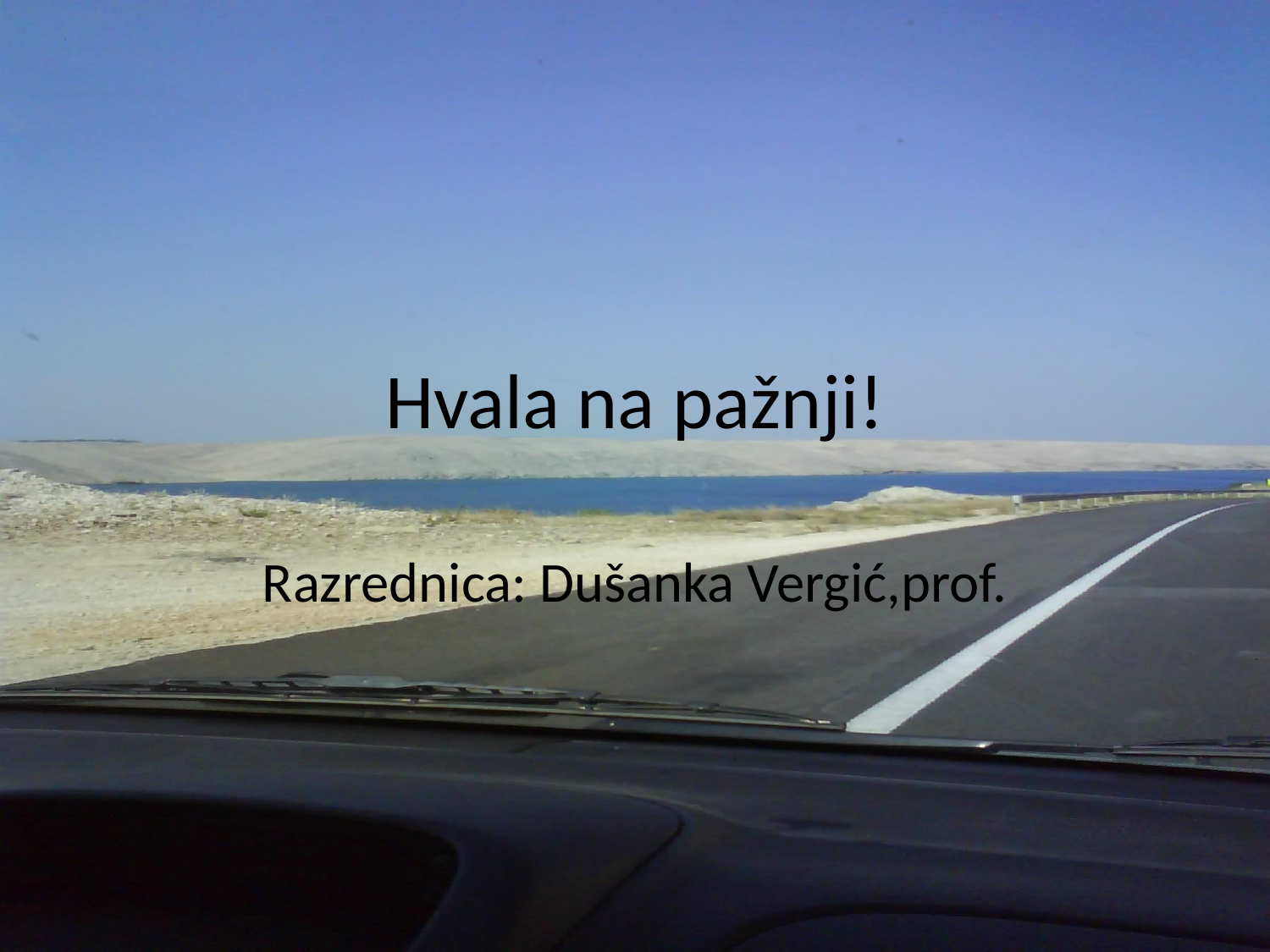

# Hvala na pažnji!
Razrednica: Dušanka Vergić,prof.